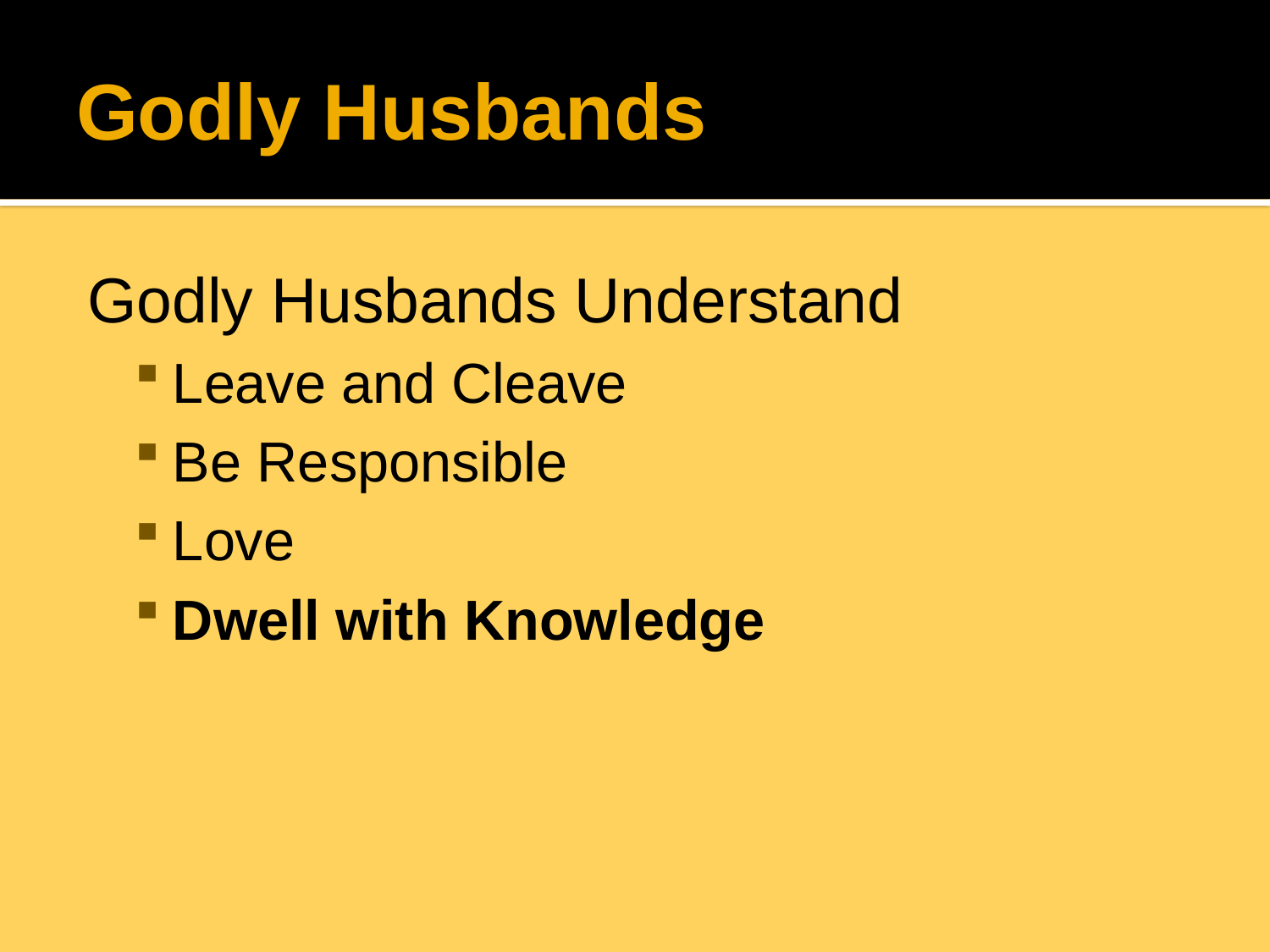

# Godly Husbands
Godly Husbands Understand
Leave and Cleave
Be Responsible
Love
Dwell with Knowledge